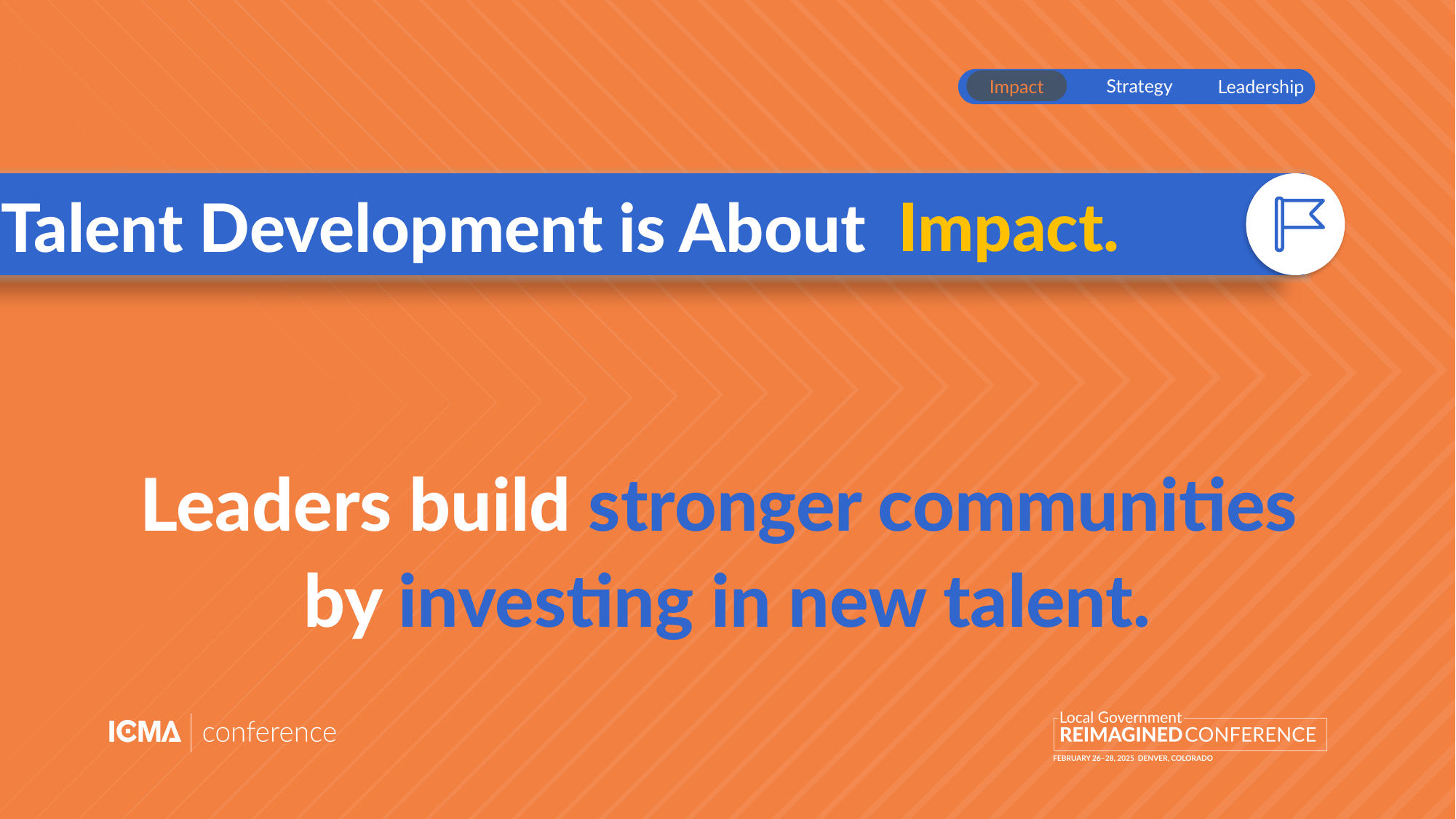

Strategy

Impact
Leadership

Impact.
# Talent Development is About

Leaders build stronger communities
by investing in new talent.